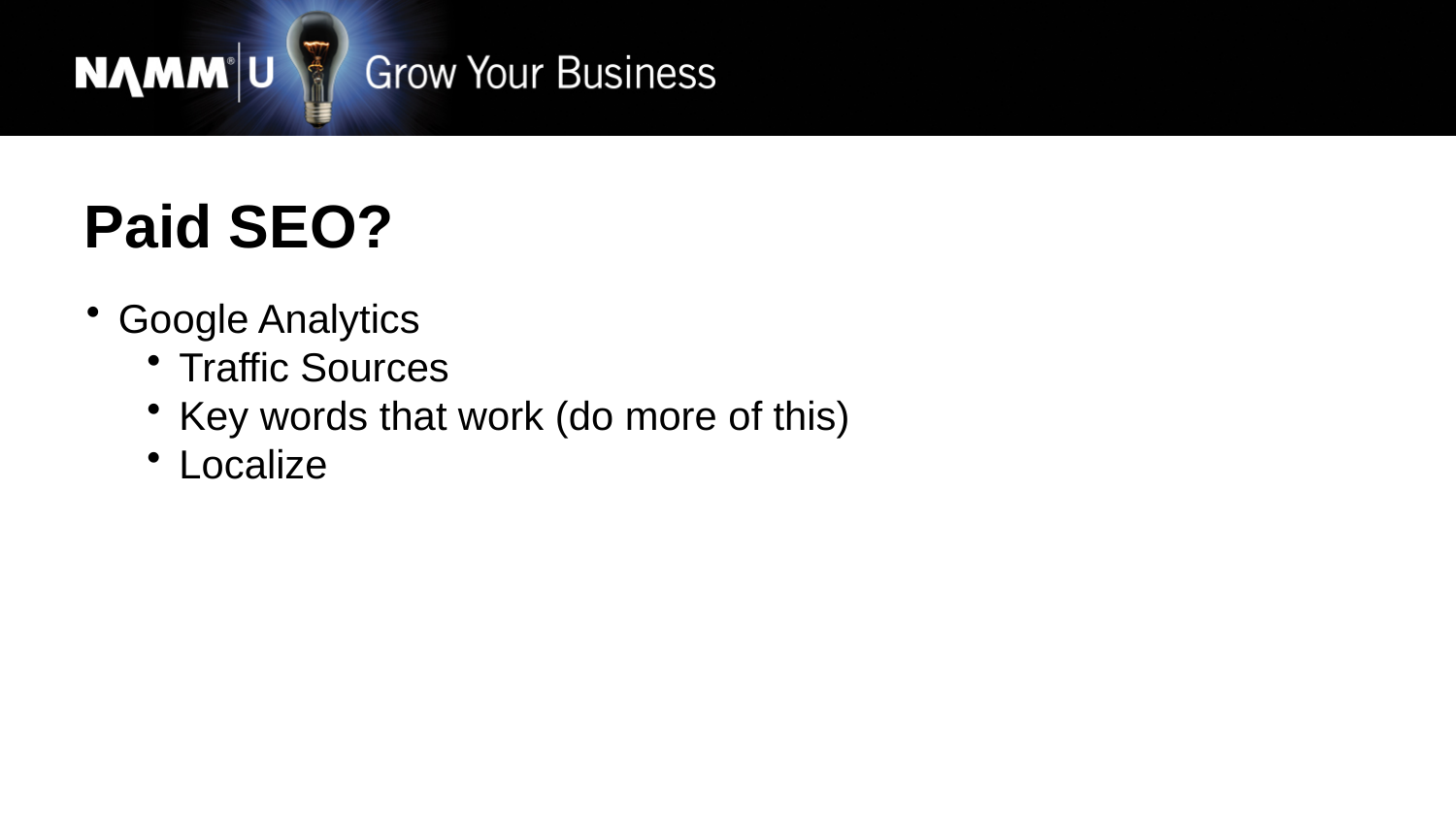

Paid SEO?
Google Analytics
Traffic Sources
Key words that work (do more of this)
Localize